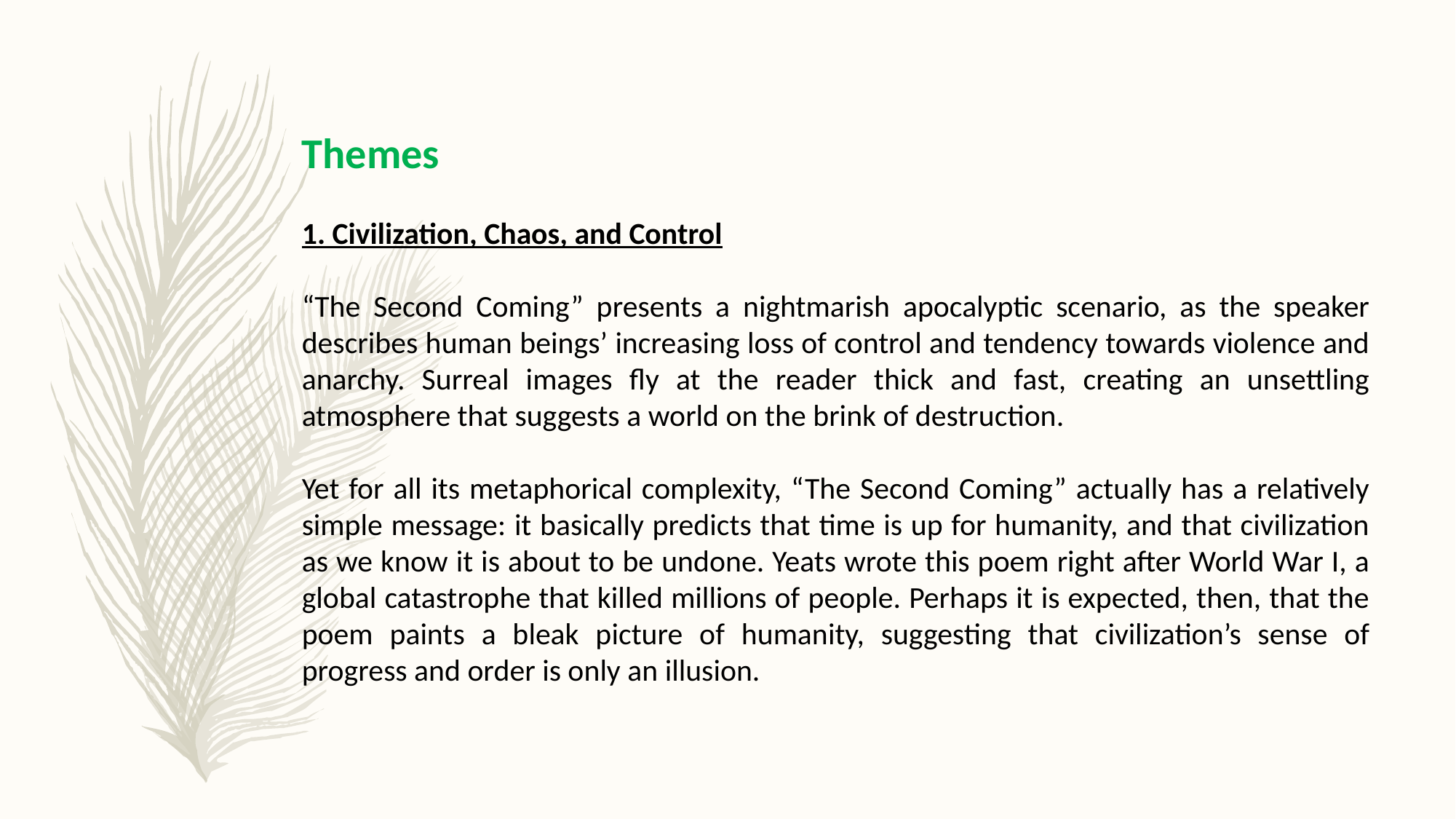

Themes

1. Civilization, Chaos, and Control

“The Second Coming” presents a nightmarish apocalyptic scenario, as the speaker describes human beings’ increasing loss of control and tendency towards violence and anarchy. Surreal images fly at the reader thick and fast, creating an unsettling atmosphere that suggests a world on the brink of destruction.

Yet for all its metaphorical complexity, “The Second Coming” actually has a relatively simple message: it basically predicts that time is up for humanity, and that civilization as we know it is about to be undone. Yeats wrote this poem right after World War I, a global catastrophe that killed millions of people. Perhaps it is expected, then, that the poem paints a bleak picture of humanity, suggesting that civilization’s sense of progress and order is only an illusion.